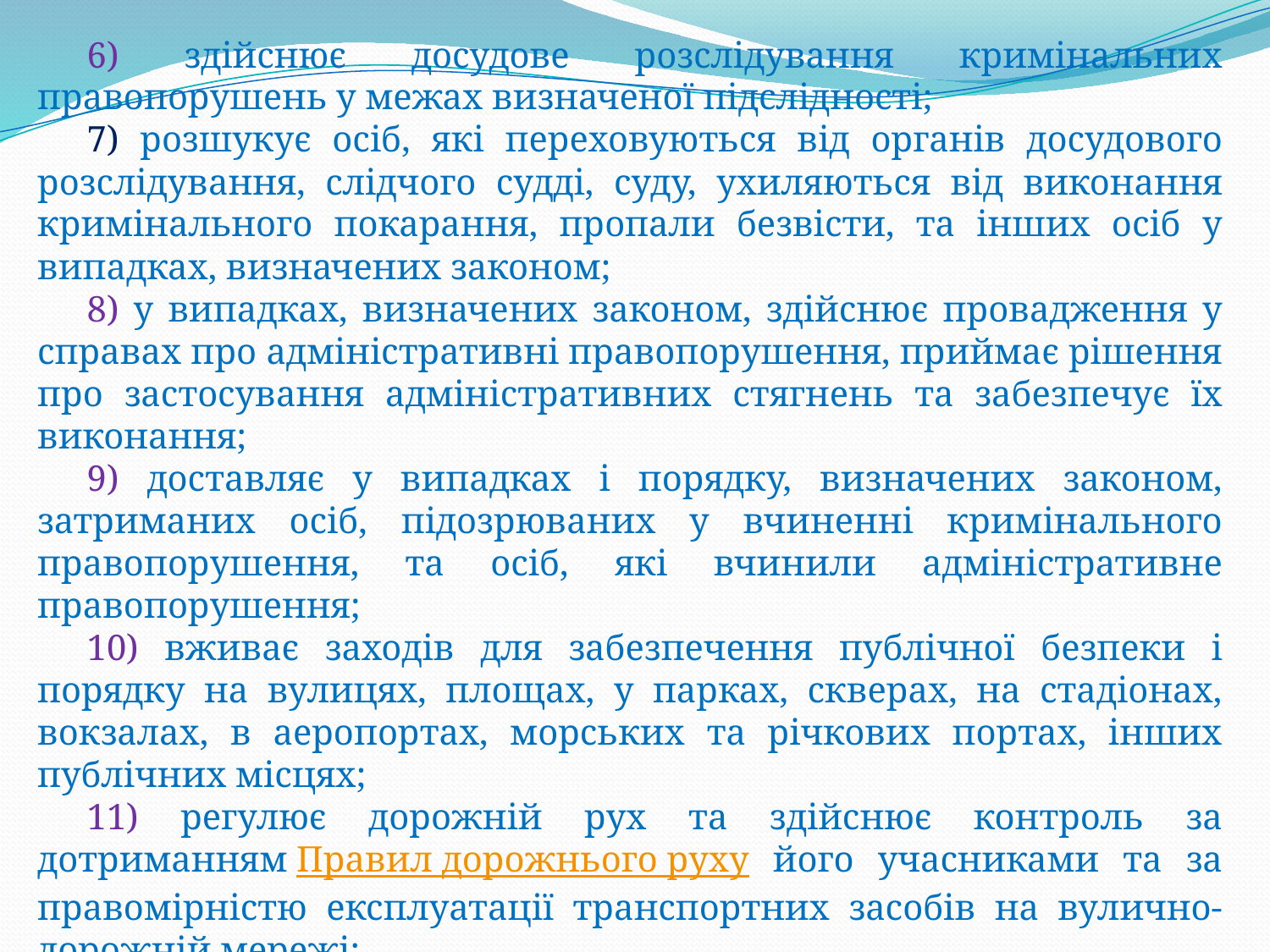

6) здійснює досудове розслідування кримінальних правопорушень у межах визначеної підслідності;
7) розшукує осіб, які переховуються від органів досудового розслідування, слідчого судді, суду, ухиляються від виконання кримінального покарання, пропали безвісти, та інших осіб у випадках, визначених законом;
8) у випадках, визначених законом, здійснює провадження у справах про адміністративні правопорушення, приймає рішення про застосування адміністративних стягнень та забезпечує їх виконання;
9) доставляє у випадках і порядку, визначених законом, затриманих осіб, підозрюваних у вчиненні кримінального правопорушення, та осіб, які вчинили адміністративне правопорушення;
10) вживає заходів для забезпечення публічної безпеки і порядку на вулицях, площах, у парках, скверах, на стадіонах, вокзалах, в аеропортах, морських та річкових портах, інших публічних місцях;
11) регулює дорожній рух та здійснює контроль за дотриманням Правил дорожнього руху його учасниками та за правомірністю експлуатації транспортних засобів на вулично-дорожній мережі;
12) здійснює супроводження транспортних засобів у випадках, визначених законом;